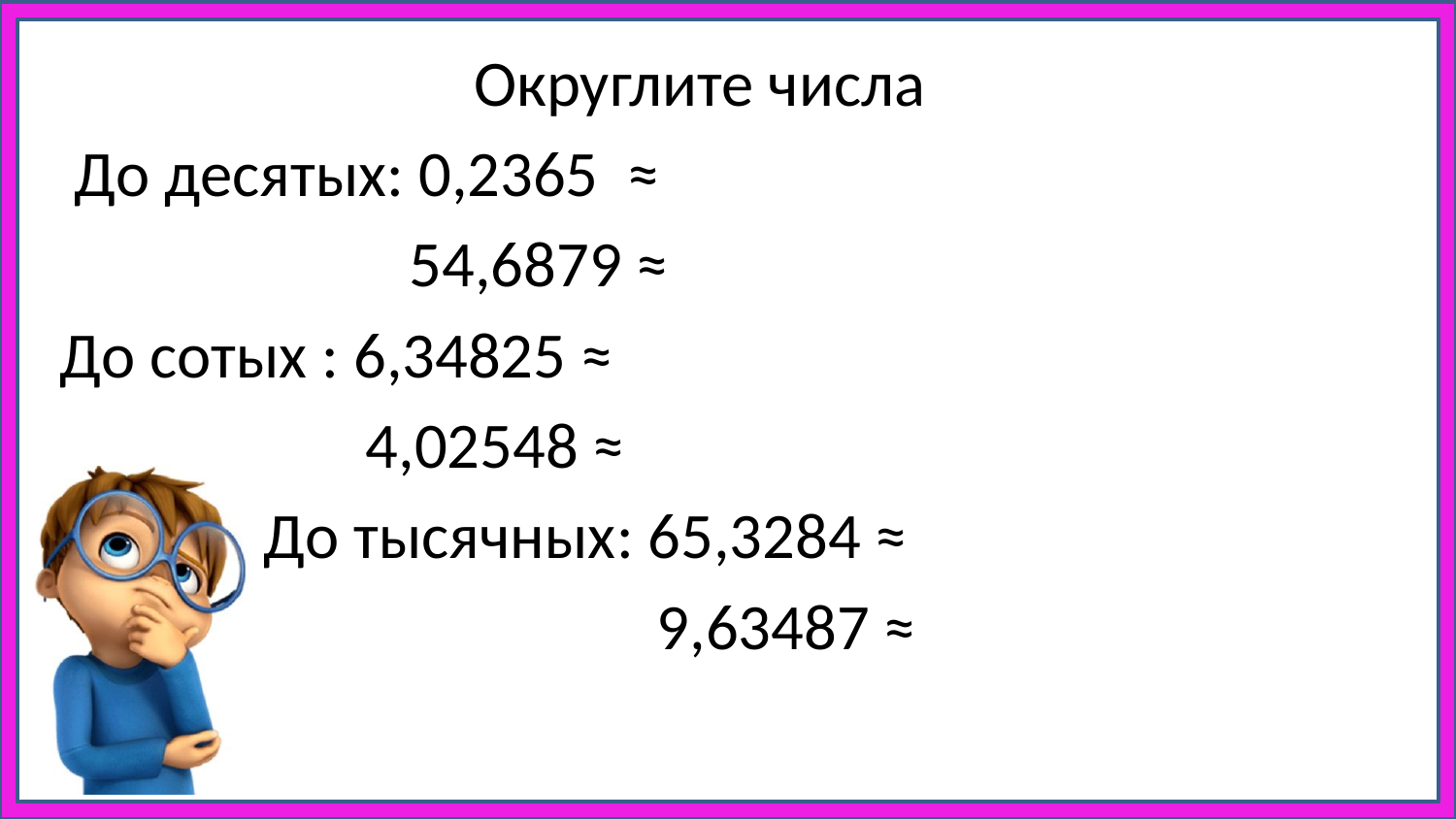

Округлите числа
 До десятых: 0,2365  ≈
                        54,6879 ≈
До сотых : 6,34825 ≈
                     4,02548 ≈
              До тысячных: 65,3284 ≈
                                         9,63487 ≈